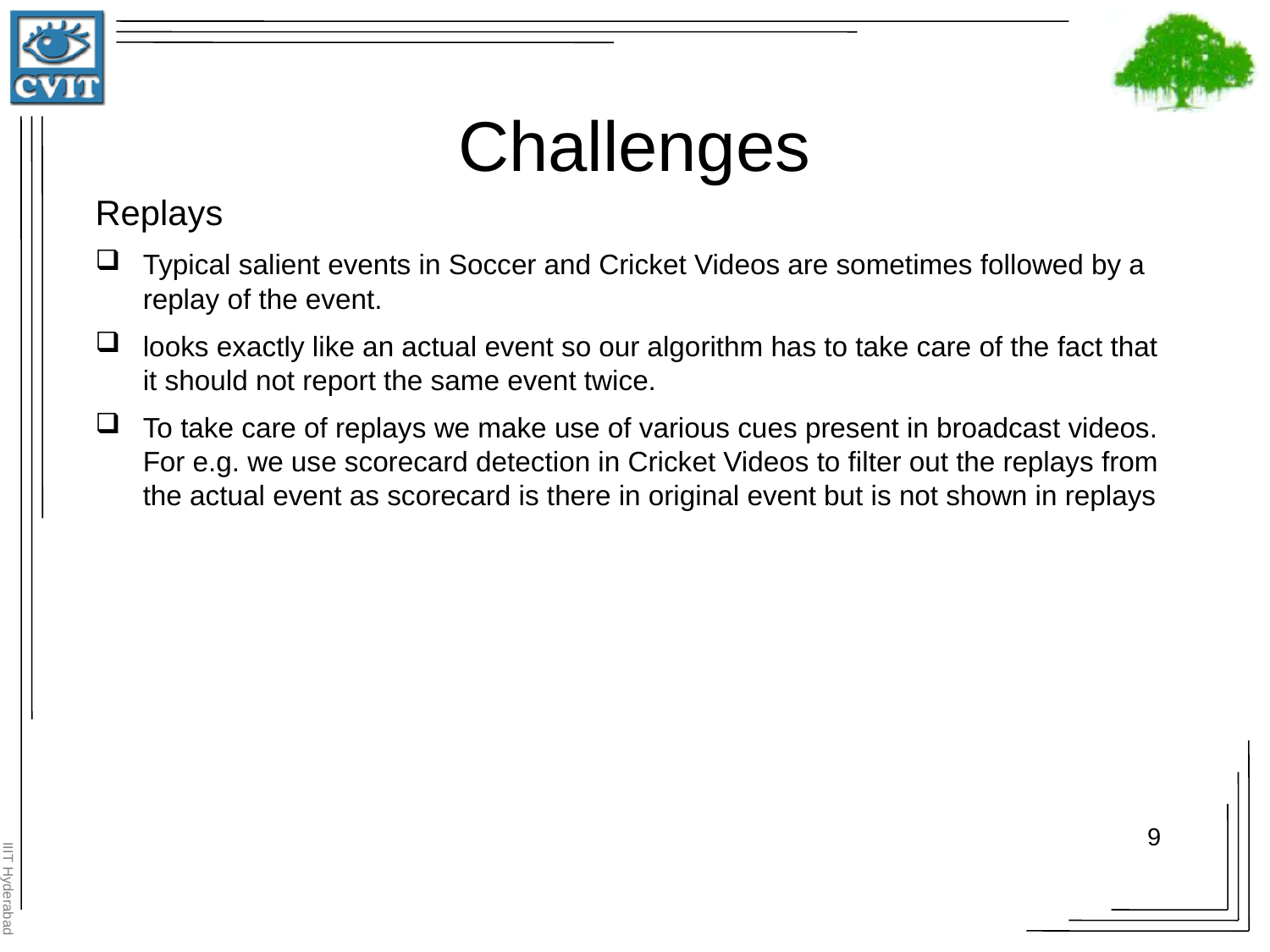

Challenges
Replays
Typical salient events in Soccer and Cricket Videos are sometimes followed by a replay of the event.
looks exactly like an actual event so our algorithm has to take care of the fact that it should not report the same event twice.
To take care of replays we make use of various cues present in broadcast videos. For e.g. we use scorecard detection in Cricket Videos to ﬁlter out the replays from the actual event as scorecard is there in original event but is not shown in replays
9